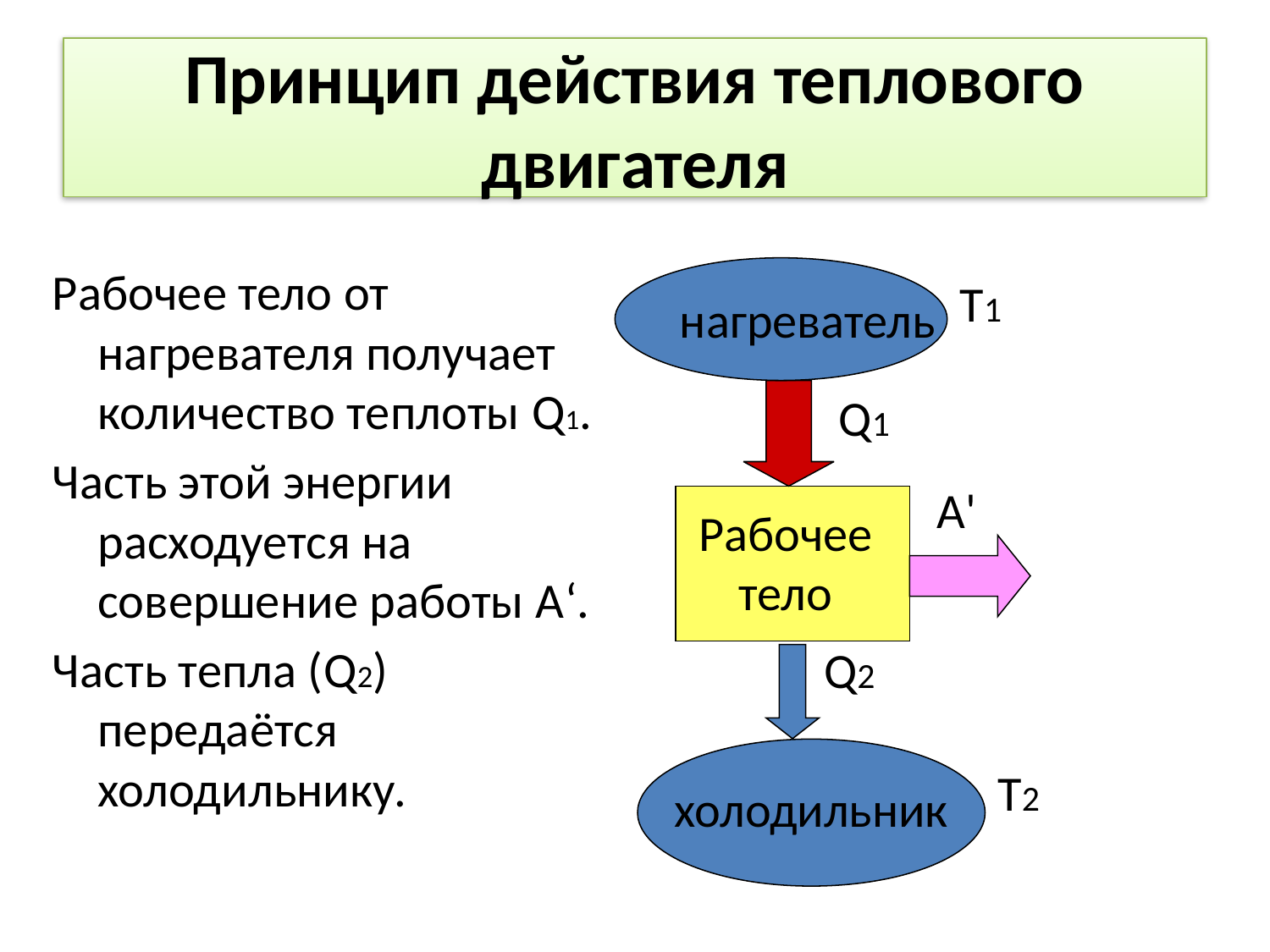

# Принцип действия теплового двигателя
Рабочее тело от нагревателя получает количество теплоты Q1.
Часть этой энергии расходуется на совершение работы А‘.
Часть тепла (Q2) передаётся холодильнику.

T1
нагреватель

Q1
А'

Рабочее тело

Q2

T2
холодильник